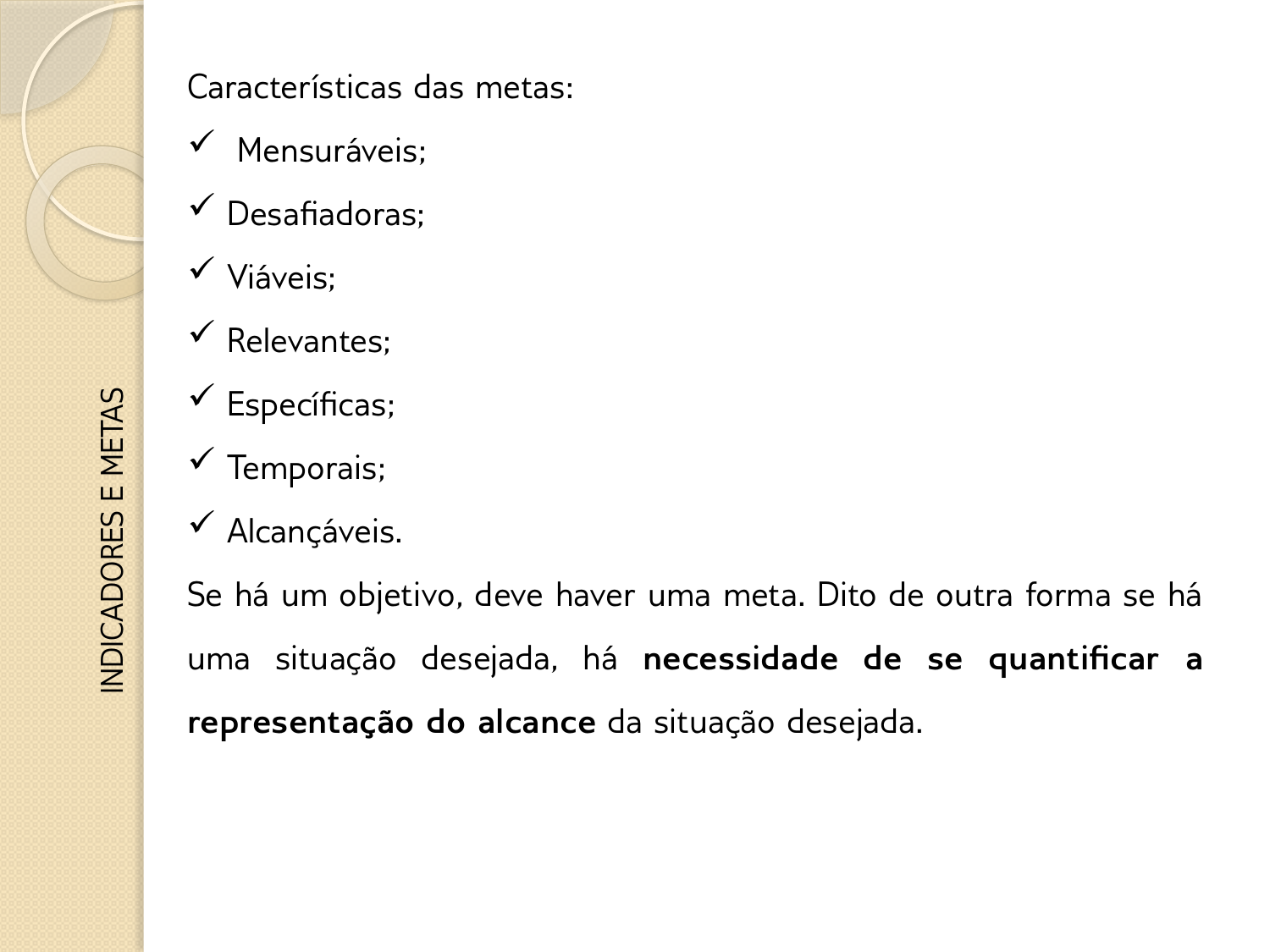

Características das metas:
 Mensuráveis;
Desafiadoras;
Viáveis;
Relevantes;
Específicas;
Temporais;
Alcançáveis.
Se há um objetivo, deve haver uma meta. Dito de outra forma se há uma situação desejada, há necessidade de se quantificar a representação do alcance da situação desejada.

INDICADORES E METAS